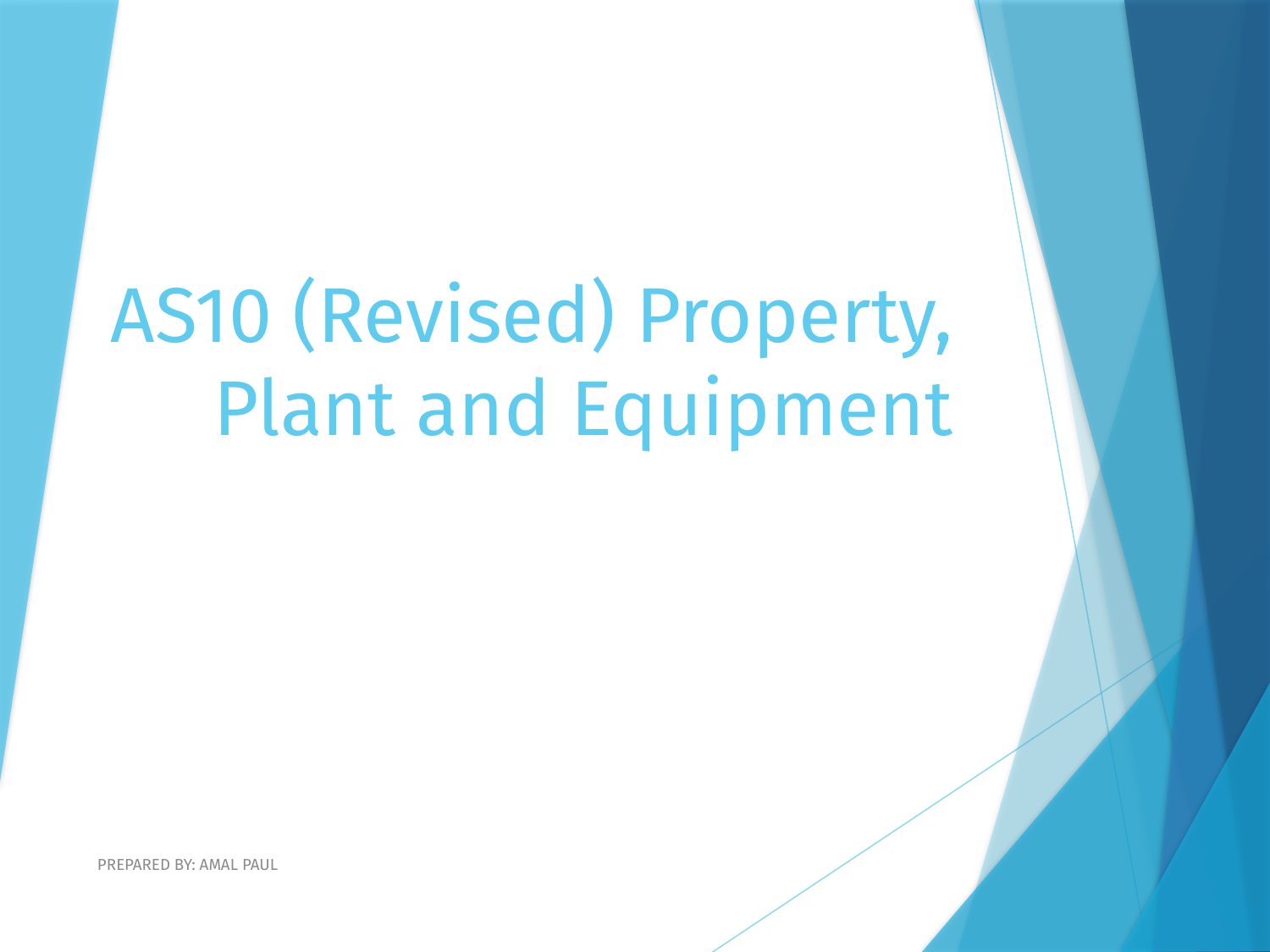

# AS10 (Revised) Property, Plant and Equipment

PREPARED BY: AMAL PAUL